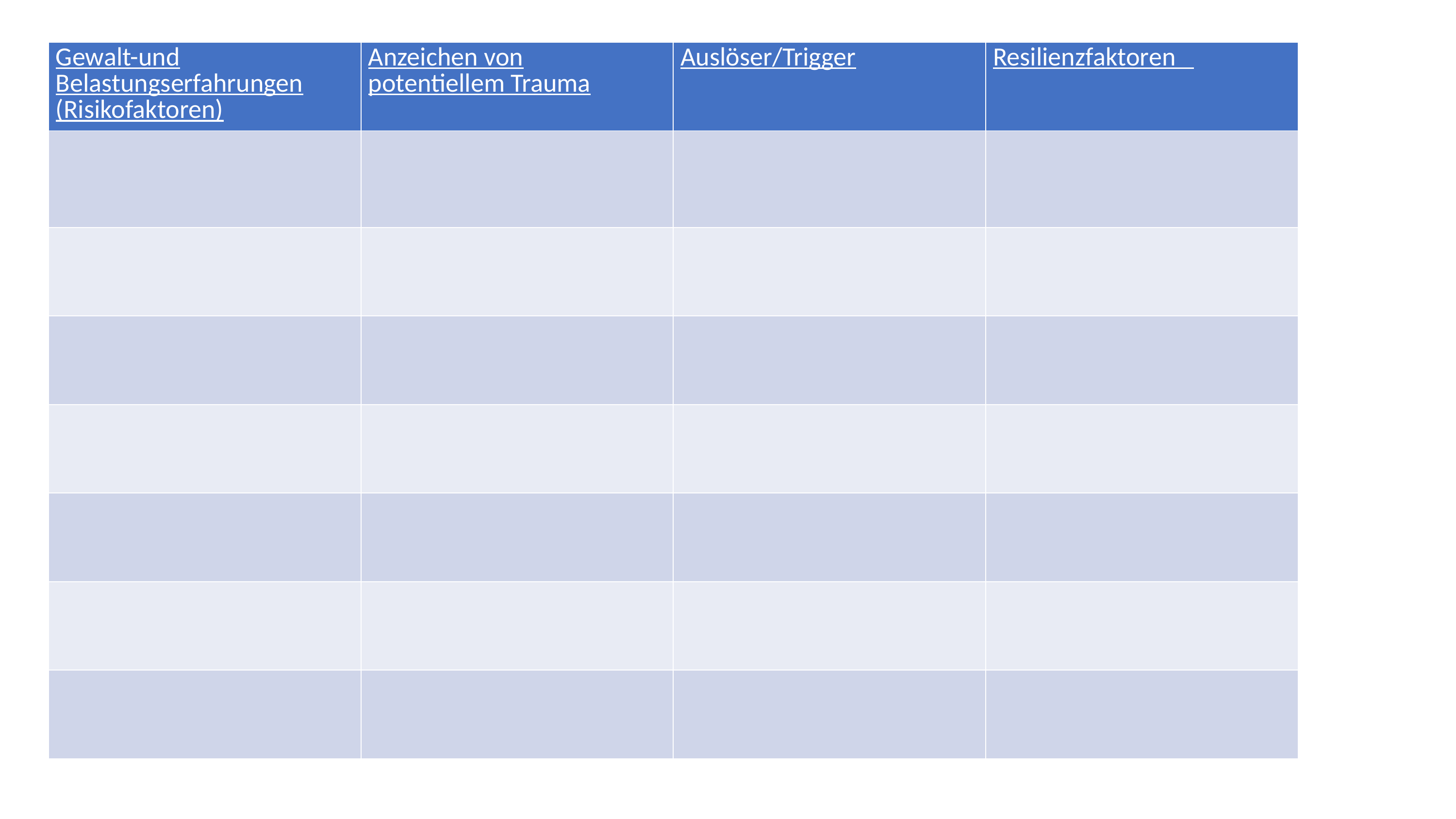

| Gewalt-und Belastungserfahrungen (Risikofaktoren) | Anzeichen von potentiellem Trauma | Auslöser/Trigger | Resilienzfaktoren |
| --- | --- | --- | --- |
|  |  |  |  |
|  |  |  |  |
|  |  |  |  |
|  |  |  |  |
|  |  |  |  |
|  |  |  |  |
|  |  |  |  |